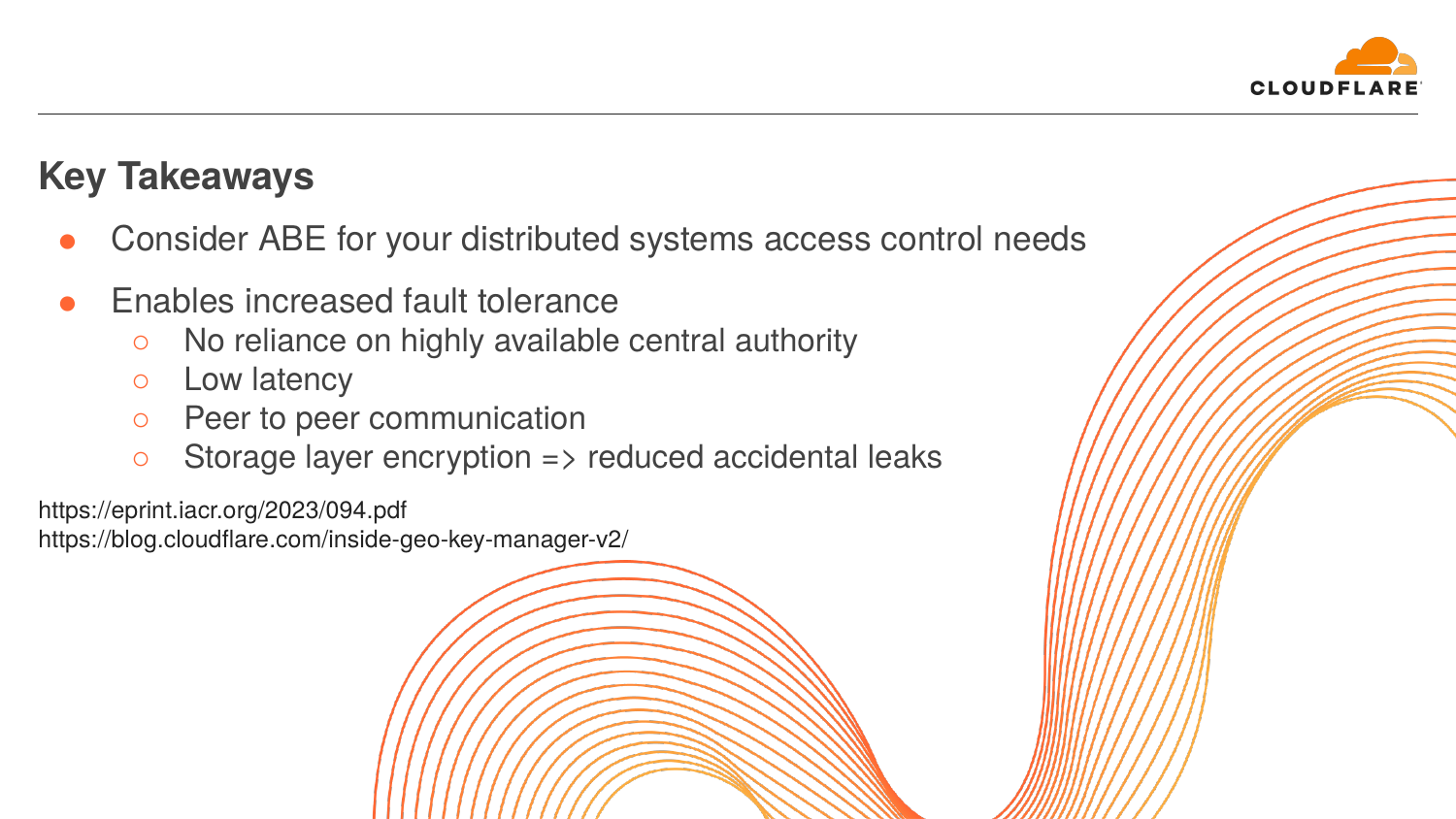

# Key Takeaways
Consider ABE for your distributed systems access control needs
Enables increased fault tolerance
No reliance on highly available central authority
Low latency
Peer to peer communication
Storage layer encryption => reduced accidental leaks
https://eprint.iacr.org/2023/094.pdf
https://blog.cloudflare.com/inside-geo-key-manager-v2/